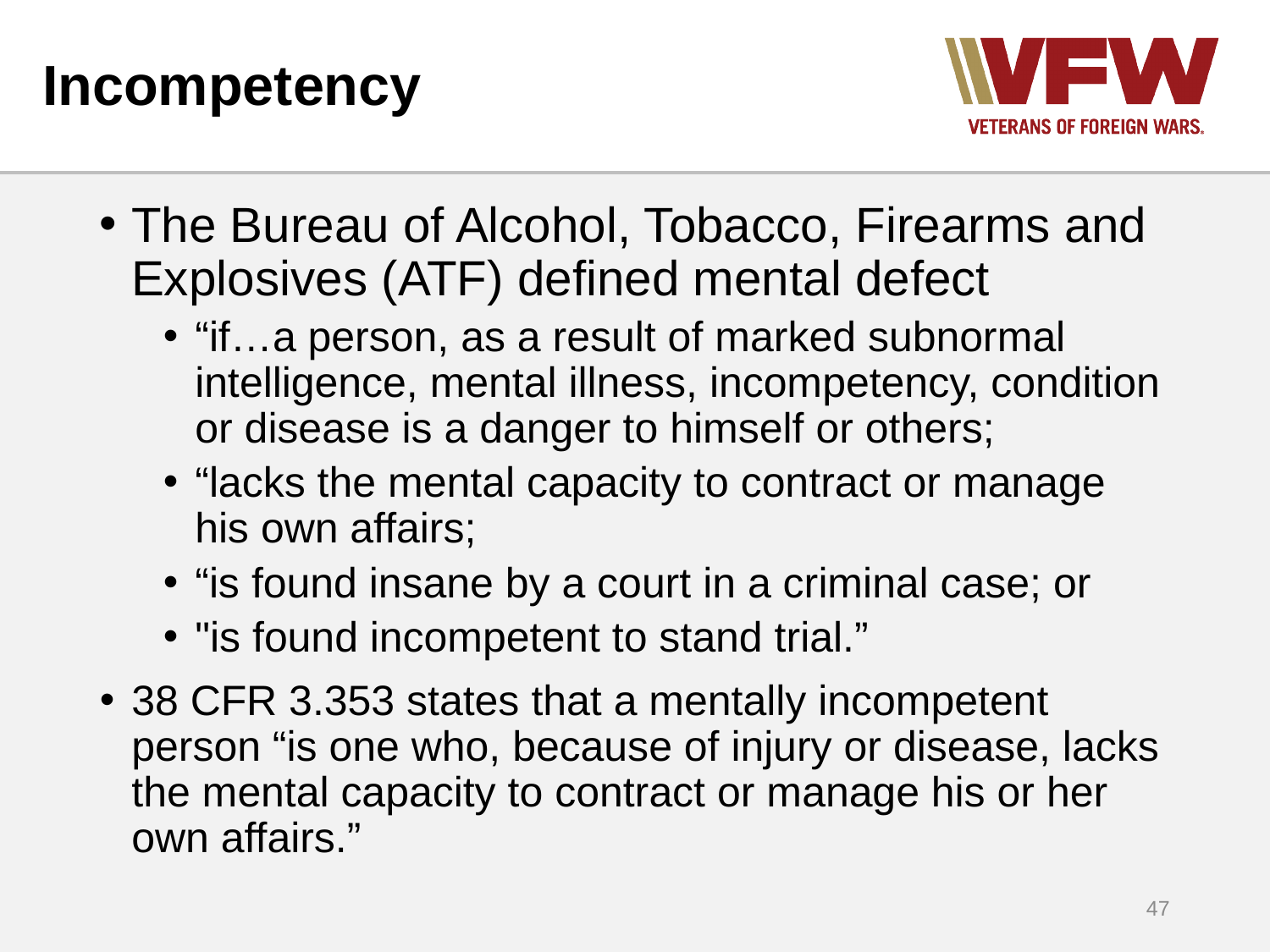

# Incompetency
The Bureau of Alcohol, Tobacco, Firearms and Explosives (ATF) defined mental defect
“if…a person, as a result of marked subnormal intelligence, mental illness, incompetency, condition or disease is a danger to himself or others;
“lacks the mental capacity to contract or manage his own affairs;
“is found insane by a court in a criminal case; or
"is found incompetent to stand trial.”
38 CFR 3.353 states that a mentally incompetent person “is one who, because of injury or disease, lacks the mental capacity to contract or manage his or her own affairs.”
47